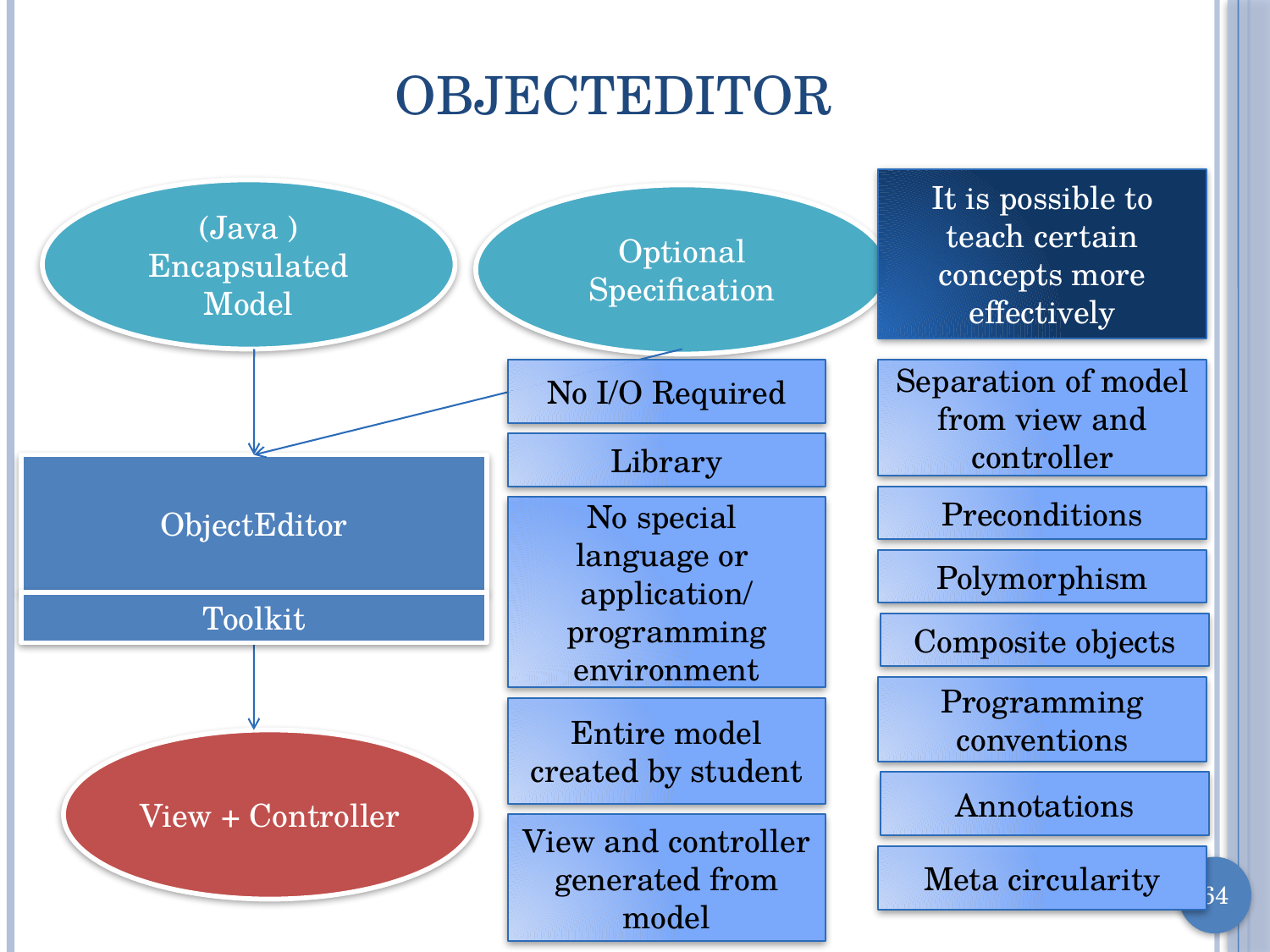

# ObjectEditor
It is possible to teach certain concepts more effectively
(Java ) Encapsulated Model
Optional Specification
No I/O Required
Separation of model from view and controller
Library
ObjectEditor
Preconditions
No special  language or  application/ programming environment
Polymorphism
Toolkit
Composite objects
Programming conventions
Entire model created by student
View + Controller
Annotations
View and controller generated from model
Meta circularity